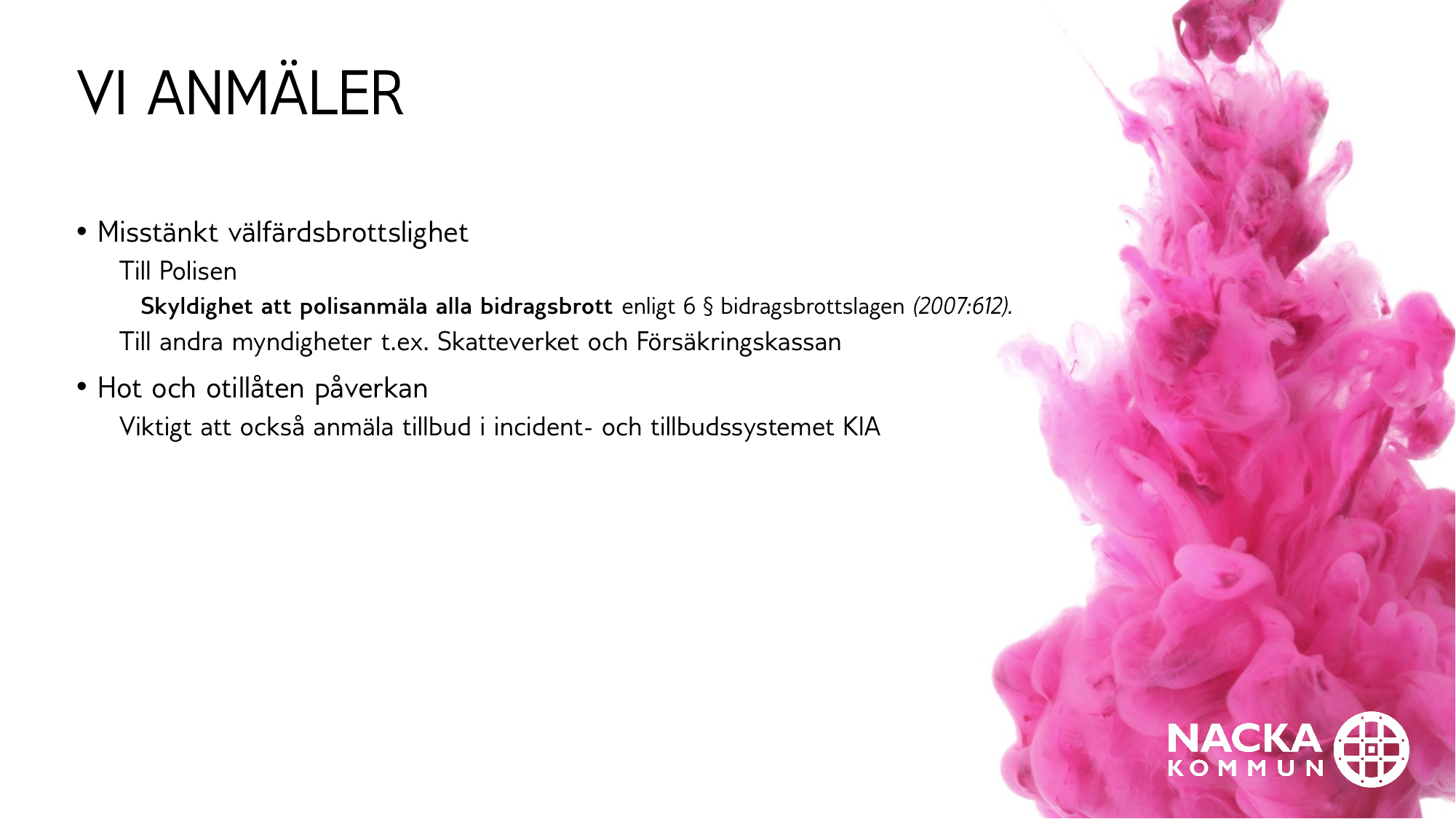

# Vi anmäler
Misstänkt välfärdsbrottslighet
Till Polisen
Skyldighet att polisanmäla alla bidragsbrott enligt 6 § bidragsbrottslagen (2007:612).
Till andra myndigheter t.ex. Skatteverket och Försäkringskassan
Hot och otillåten påverkan
Viktigt att också anmäla tillbud i incident- och tillbudssystemet KIA